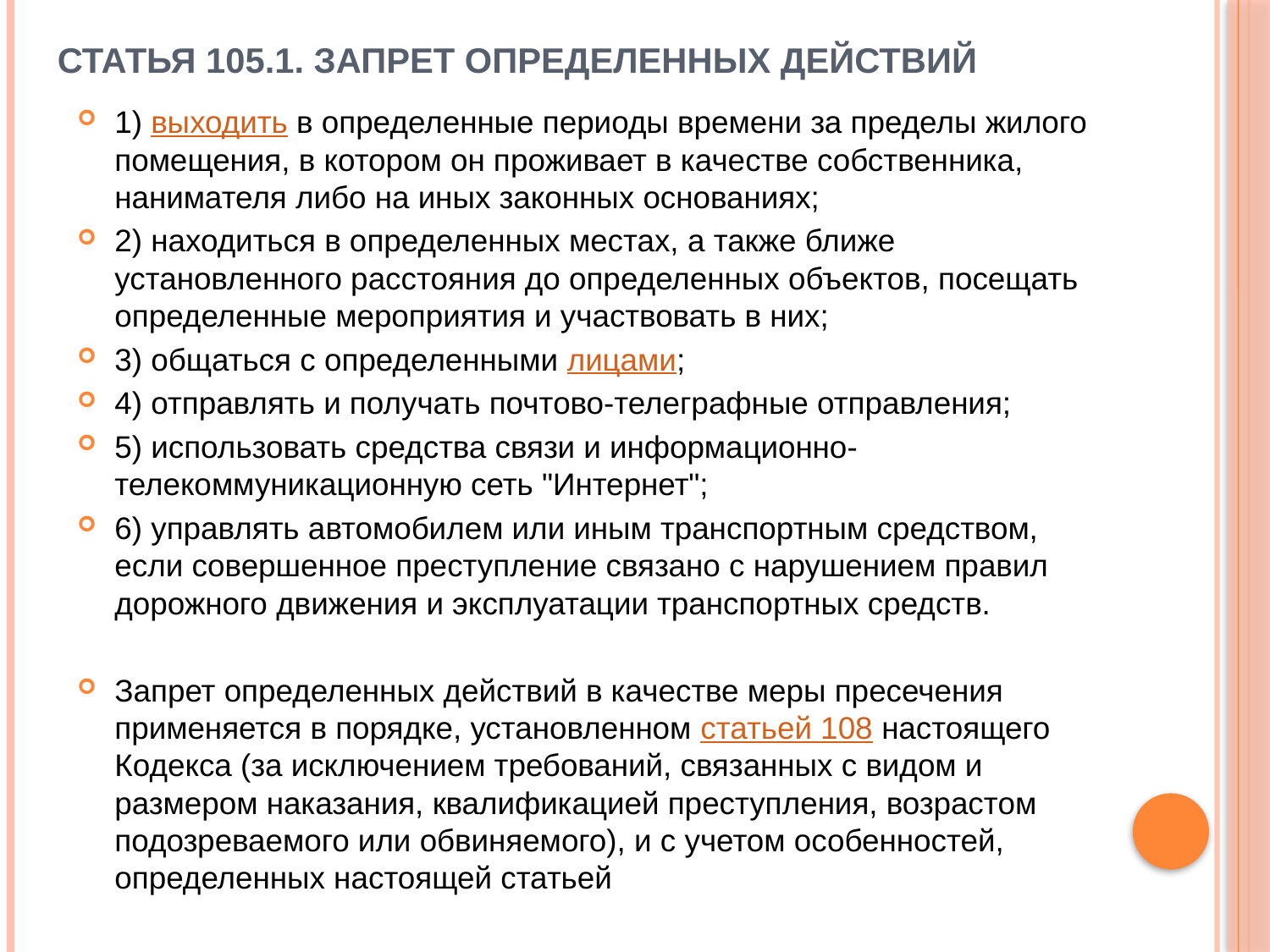

# Статья 105.1. Запрет определенных действий
1) выходить в определенные периоды времени за пределы жилого помещения, в котором он проживает в качестве собственника, нанимателя либо на иных законных основаниях;
2) находиться в определенных местах, а также ближе установленного расстояния до определенных объектов, посещать определенные мероприятия и участвовать в них;
3) общаться с определенными лицами;
4) отправлять и получать почтово-телеграфные отправления;
5) использовать средства связи и информационно-телекоммуникационную сеть "Интернет";
6) управлять автомобилем или иным транспортным средством, если совершенное преступление связано с нарушением правил дорожного движения и эксплуатации транспортных средств.

Запрет определенных действий в качестве меры пресечения применяется в порядке, установленном статьей 108 настоящего Кодекса (за исключением требований, связанных с видом и размером наказания, квалификацией преступления, возрастом подозреваемого или обвиняемого), и с учетом особенностей, определенных настоящей статьей